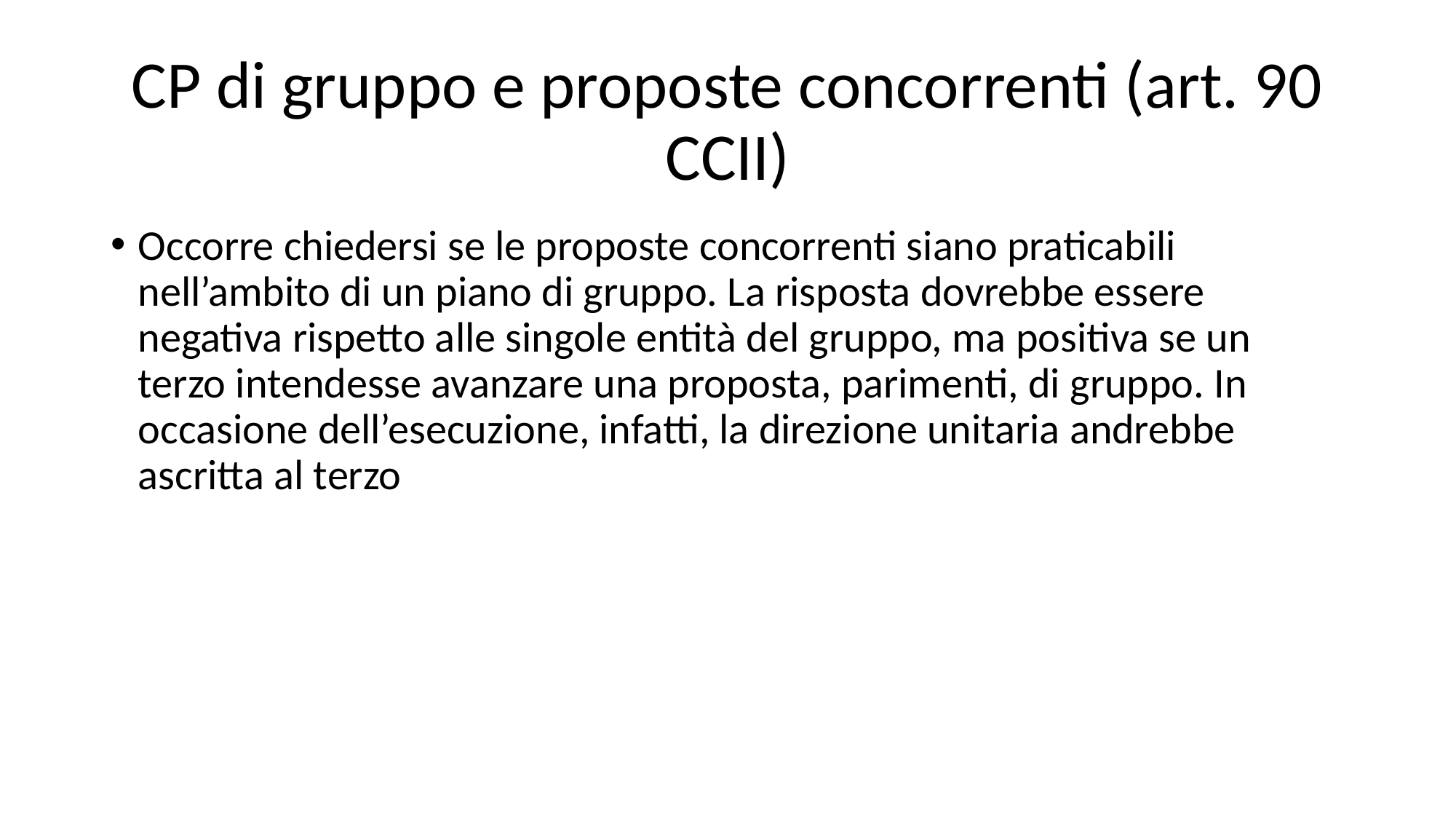

# CP di gruppo e proposte concorrenti (art. 90 CCII)
Occorre chiedersi se le proposte concorrenti siano praticabili nell’ambito di un piano di gruppo. La risposta dovrebbe essere negativa rispetto alle singole entità del gruppo, ma positiva se un terzo intendesse avanzare una proposta, parimenti, di gruppo. In occasione dell’esecuzione, infatti, la direzione unitaria andrebbe ascritta al terzo